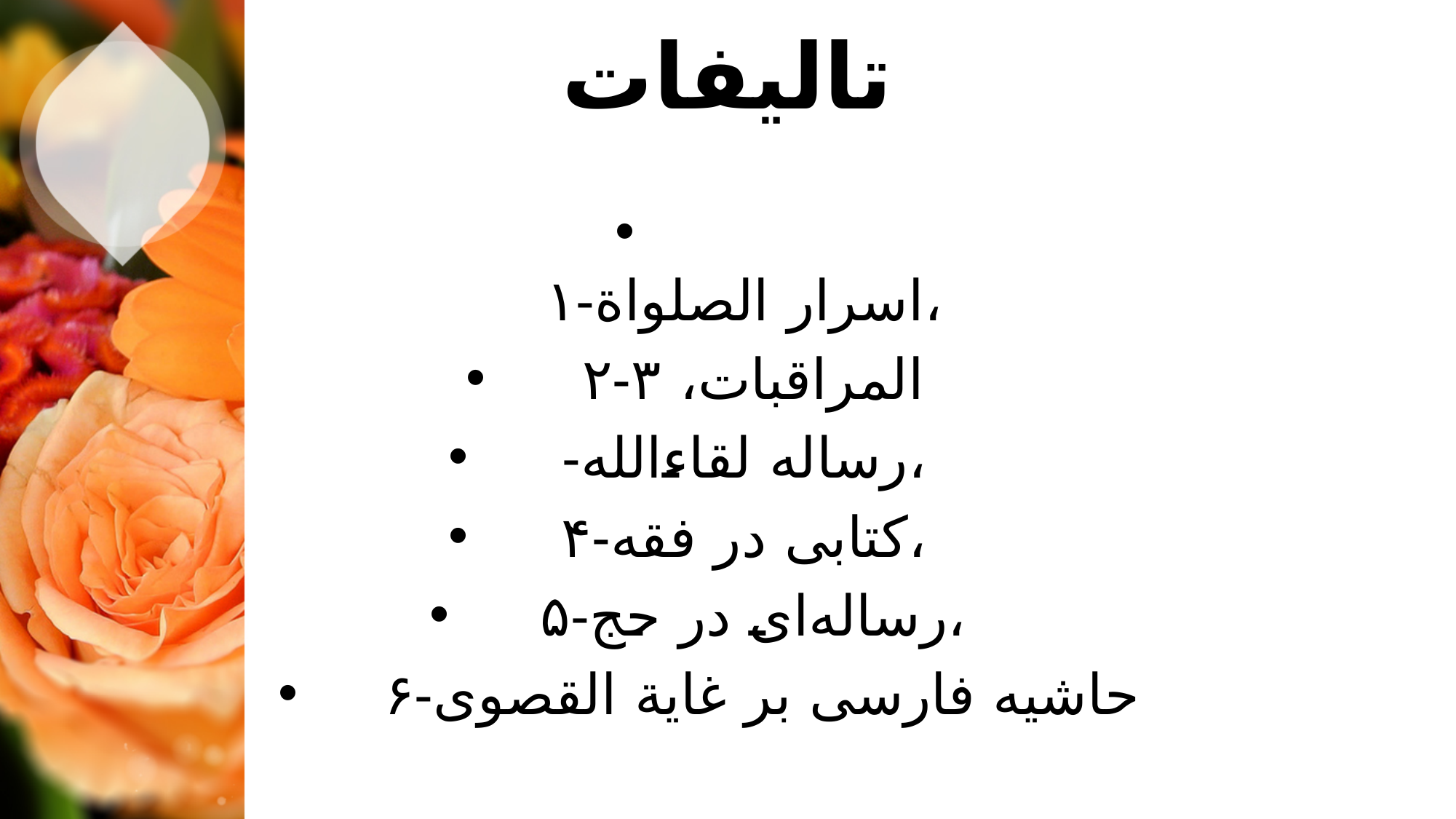

# تالیفات
۱-اسرار الصلواة،
۲-المراقبات، ۳
-رساله لقاءالله،
۴-کتابی در فقه،
۵-رساله‌ای در حج،
 ۶-حاشیه فارسی بر غایة القصوی